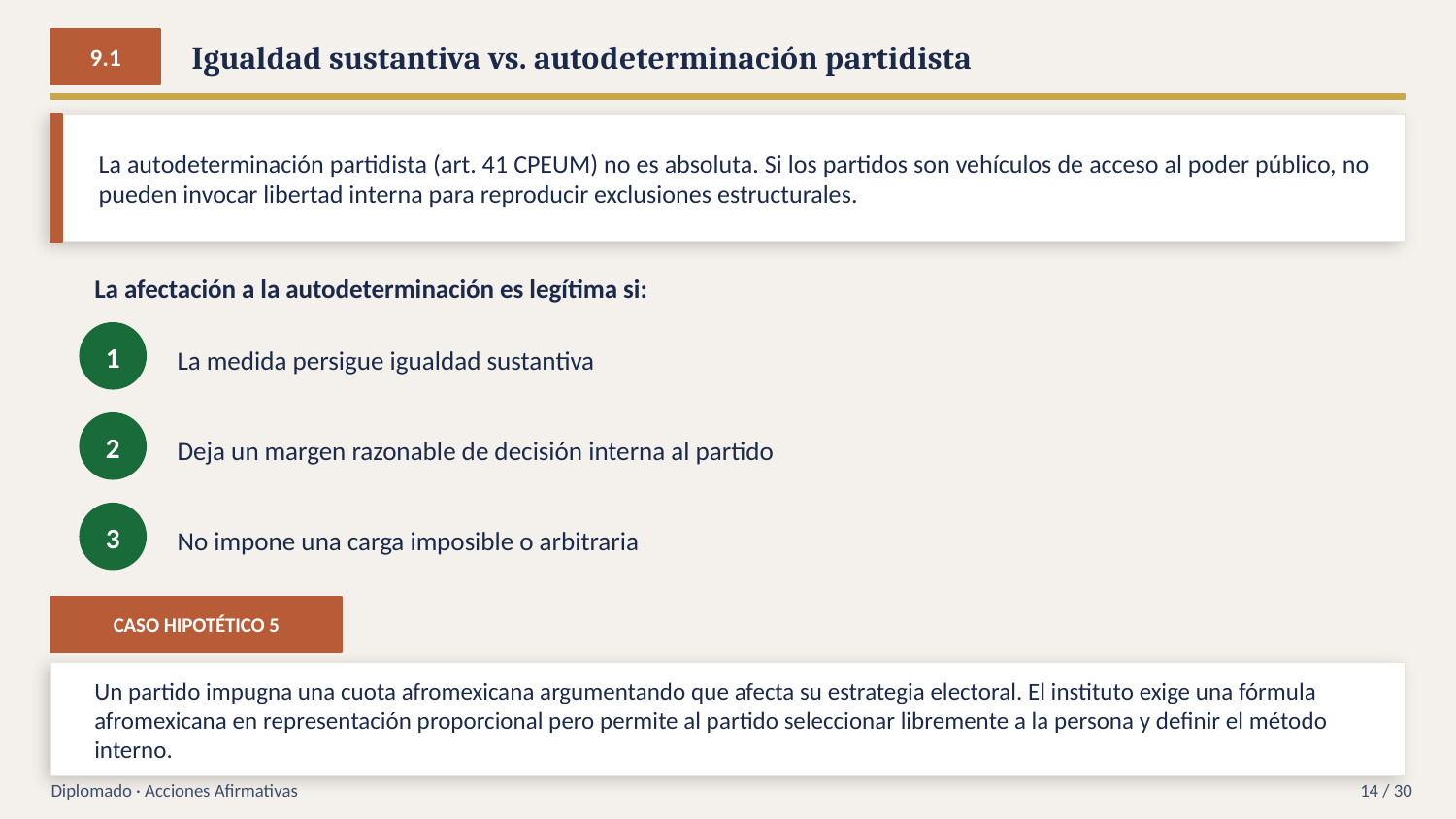

9.1
Igualdad sustantiva vs. autodeterminación partidista

La autodeterminación partidista (art. 41 CPEUM) no es absoluta. Si los partidos son vehículos de acceso al poder público, no pueden invocar libertad interna para reproducir exclusiones estructurales.
La afectación a la autodeterminación es legítima si:

La medida persigue igualdad sustantiva
1

Deja un margen razonable de decisión interna al partido
2

No impone una carga imposible o arbitraria
3

CASO HIPOTÉTICO 5

Un partido impugna una cuota afromexicana argumentando que afecta su estrategia electoral. El instituto exige una fórmula afromexicana en representación proporcional pero permite al partido seleccionar libremente a la persona y definir el método interno.
Diplomado · Acciones Afirmativas
14 / 30